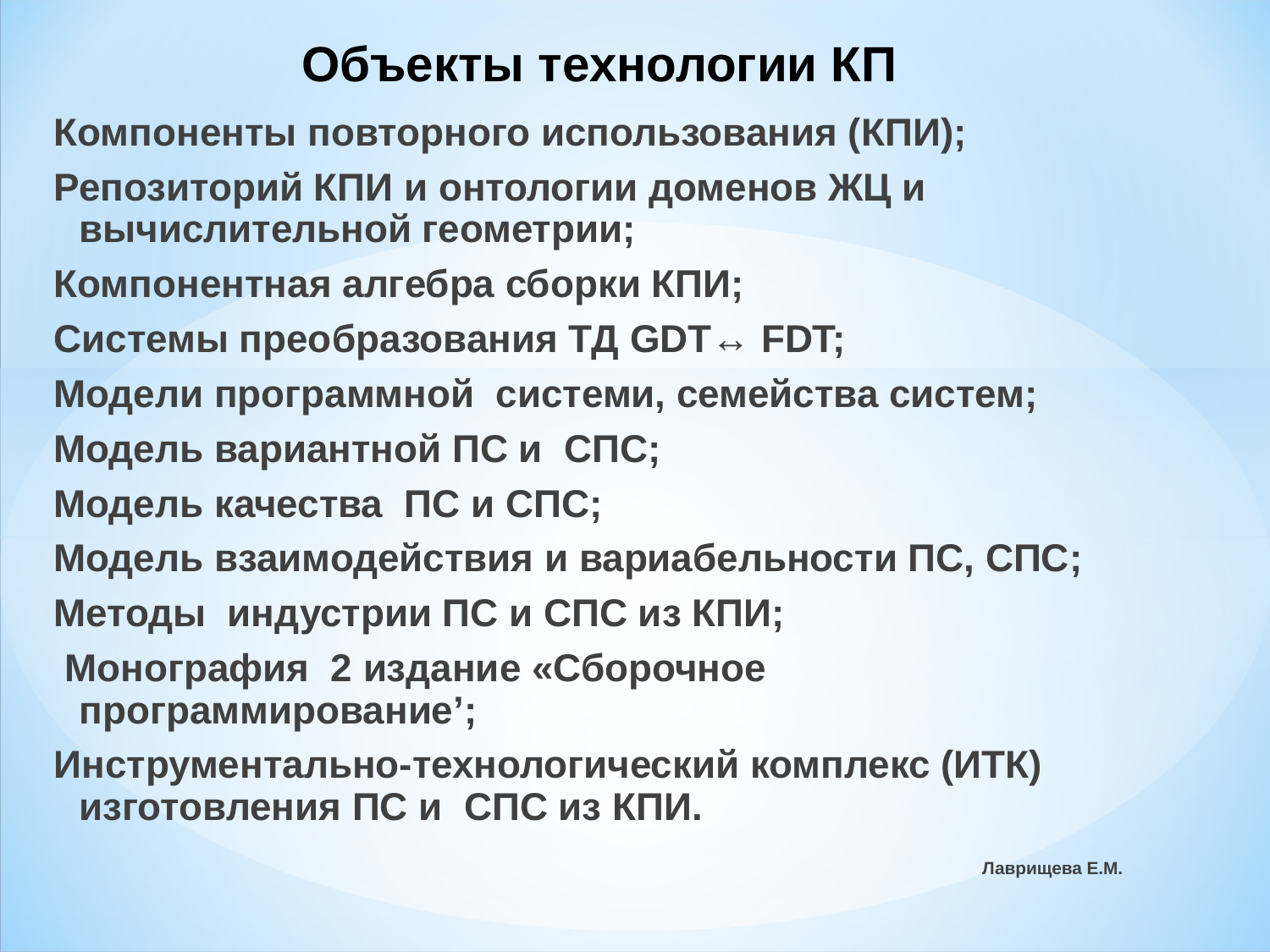

Объекты технологии КП
Компоненты повторного использования (КПИ);
Репозиторий КПИ и онтологии доменов ЖЦ и вычислительной геометрии;
Компонентная алгебра сборки КПИ;
Системы преобразования ТД GDT↔ FDT;
Модели программной  системи, семейства систем;
Модель вариантной ПС и  СПС;
Модель качества  ПС и СПС;
Модель взаимодействия и вариабельности ПС, СПС;
Методы  индустрии ПС и СПС из КПИ;
 Монография  2 издание «Сборочное программирование’;
Инструментально-технологический комплекс (ИТК) изготовления ПС и  СПС из КПИ.
                                                                                      Лаврищева Е.М.